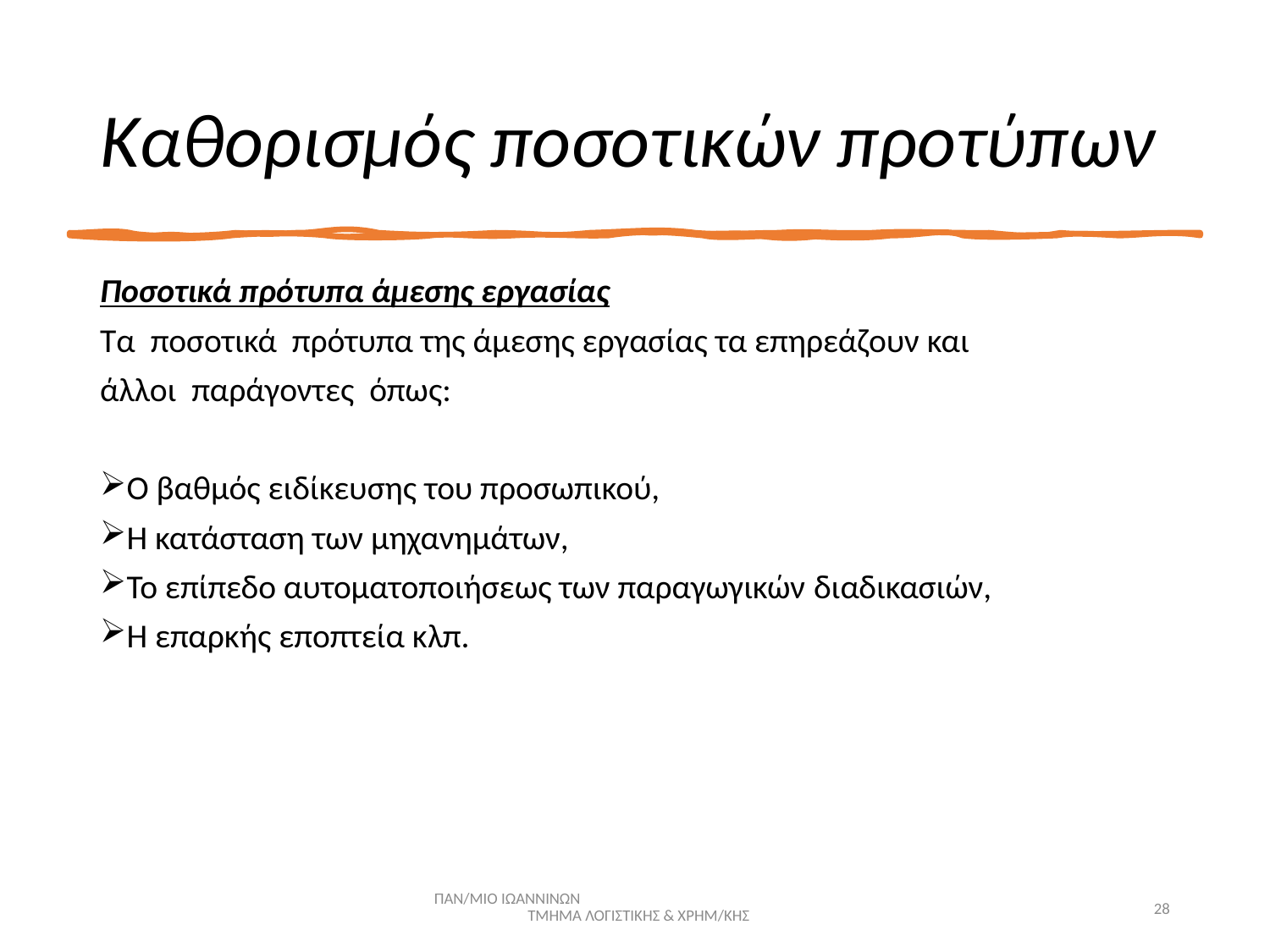

# Καθορισμός ποσοτικών προτύπων

Ποσοτικά πρότυπα άμεσης εργασίας
Τα  ποσοτικά  πρότυπα της άμεσης εργασίας τα επηρεάζουν και
άλλοι  παράγοντες  όπως:

Ο βαθμός ειδίκευσης του προσωπικού,
Η κατάσταση των μηχανημάτων,
Το επίπεδο αυτοματοποιήσεως των παραγωγικών διαδικασιών,
Η επαρκής εποπτεία κλπ.

ΠΑΝ/ΜΙΟ ΙΩΑΝΝΙΝΩΝ                                                                          ΤΜΗΜΑ ΛΟΓΙΣΤΙΚΗΣ & ΧΡΗΜ/ΚΗΣ
28